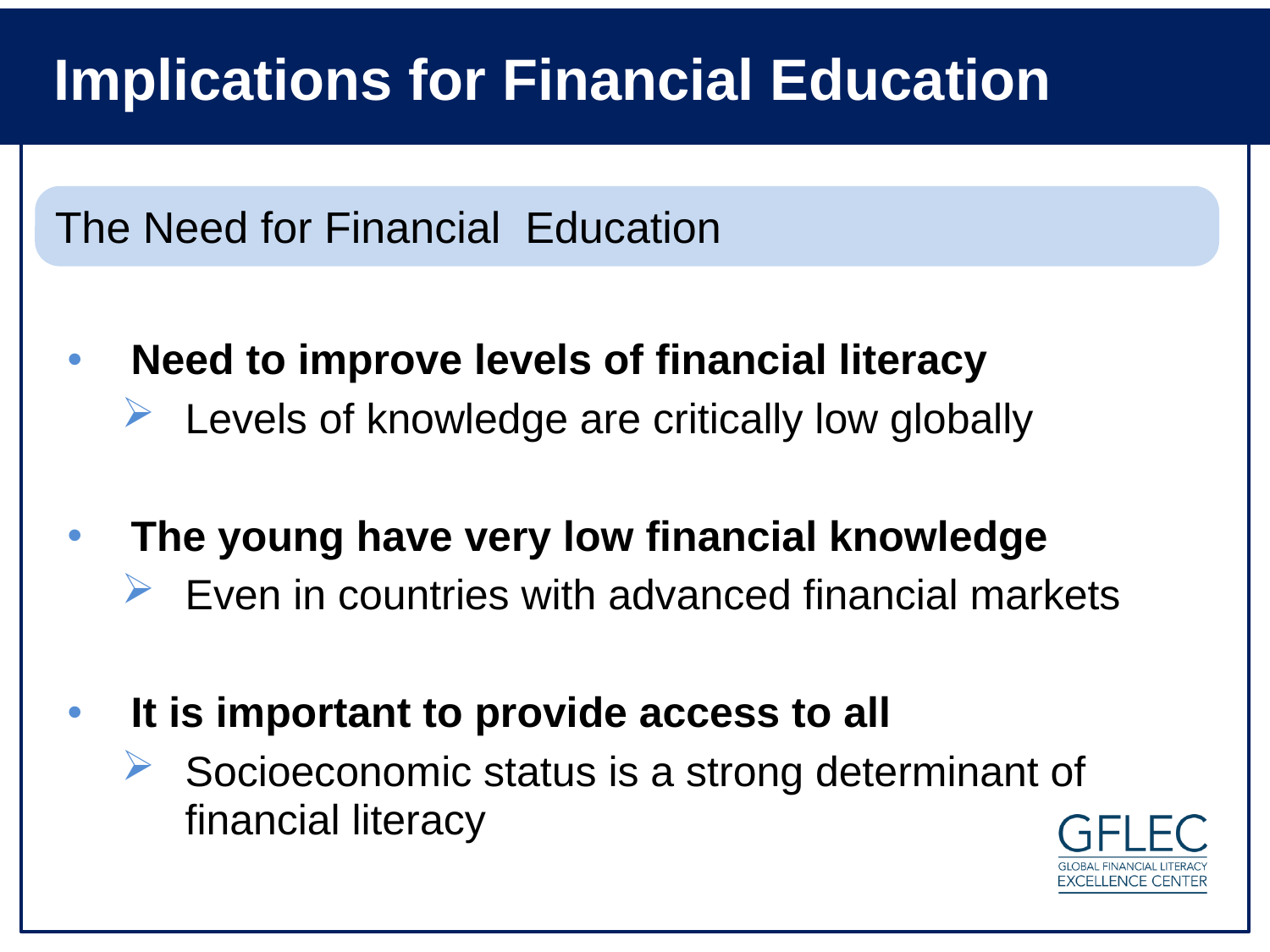

Implications for Financial Education
The Need for Financial  Education
Need to improve levels of financial literacy
Levels of knowledge are critically low globally

The young have very low financial knowledge
Even in countries with advanced financial markets

It is important to provide access to all
Socioeconomic status is a strong determinant of financial literacy